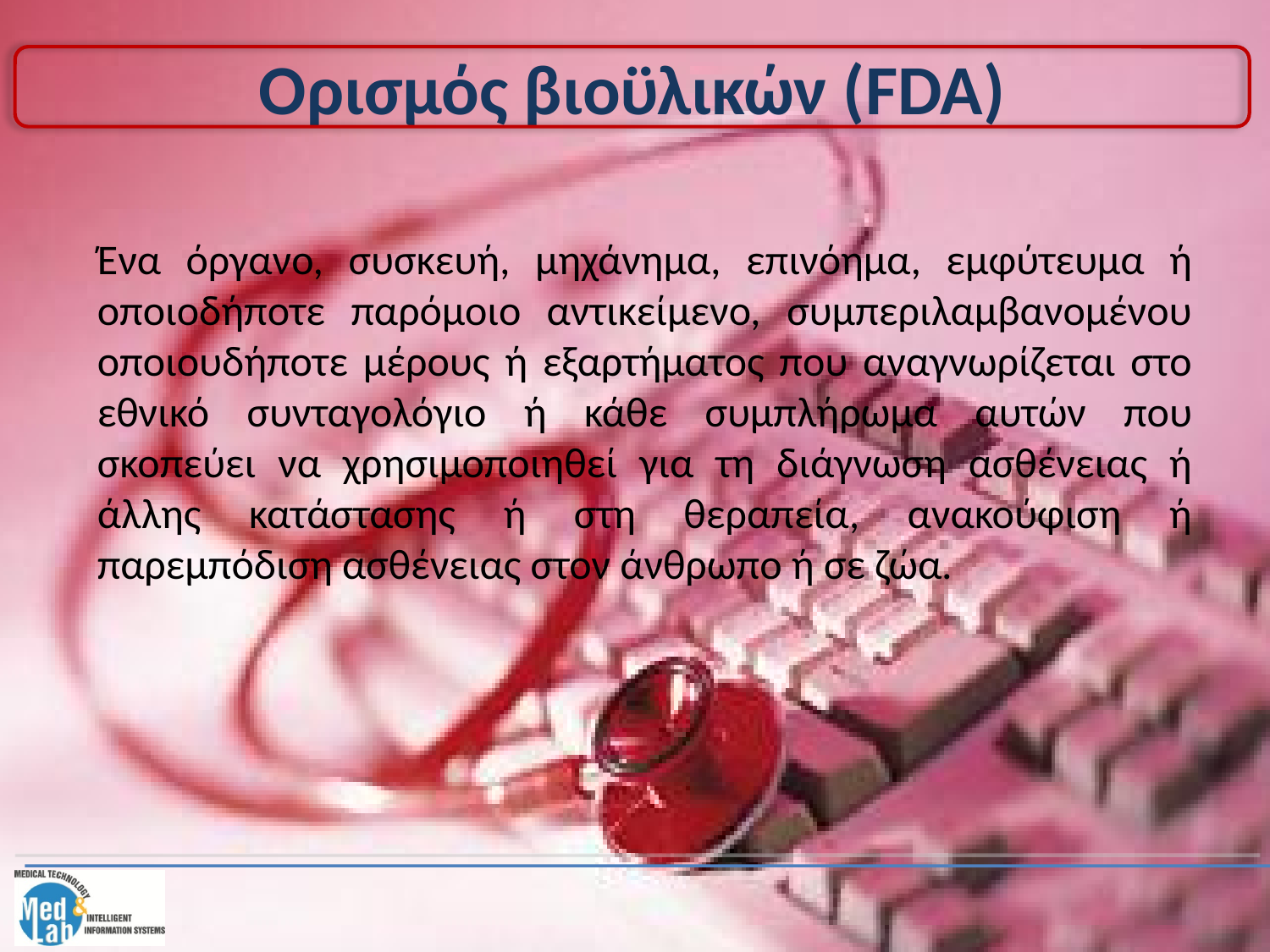

# Ορισμός βιοϋλικών (FDA)

Ένα όργανο, συσκευή, μηχάνημα, επινόημα, εμφύτευμα ή οποιοδήποτε παρόμοιο αντικείμενο, συμπεριλαμβανομένου οποιουδήποτε μέρους ή εξαρτήματος που αναγνωρίζεται στο εθνικό συνταγολόγιο ή κάθε συμπλήρωμα αυτών που σκοπεύει να χρησιμοποιηθεί για τη διάγνωση ασθένειας ή άλλης κατάστασης ή στη θεραπεία, ανακούφιση ή παρεμπόδιση ασθένειας στον άνθρωπο ή σε ζώα.